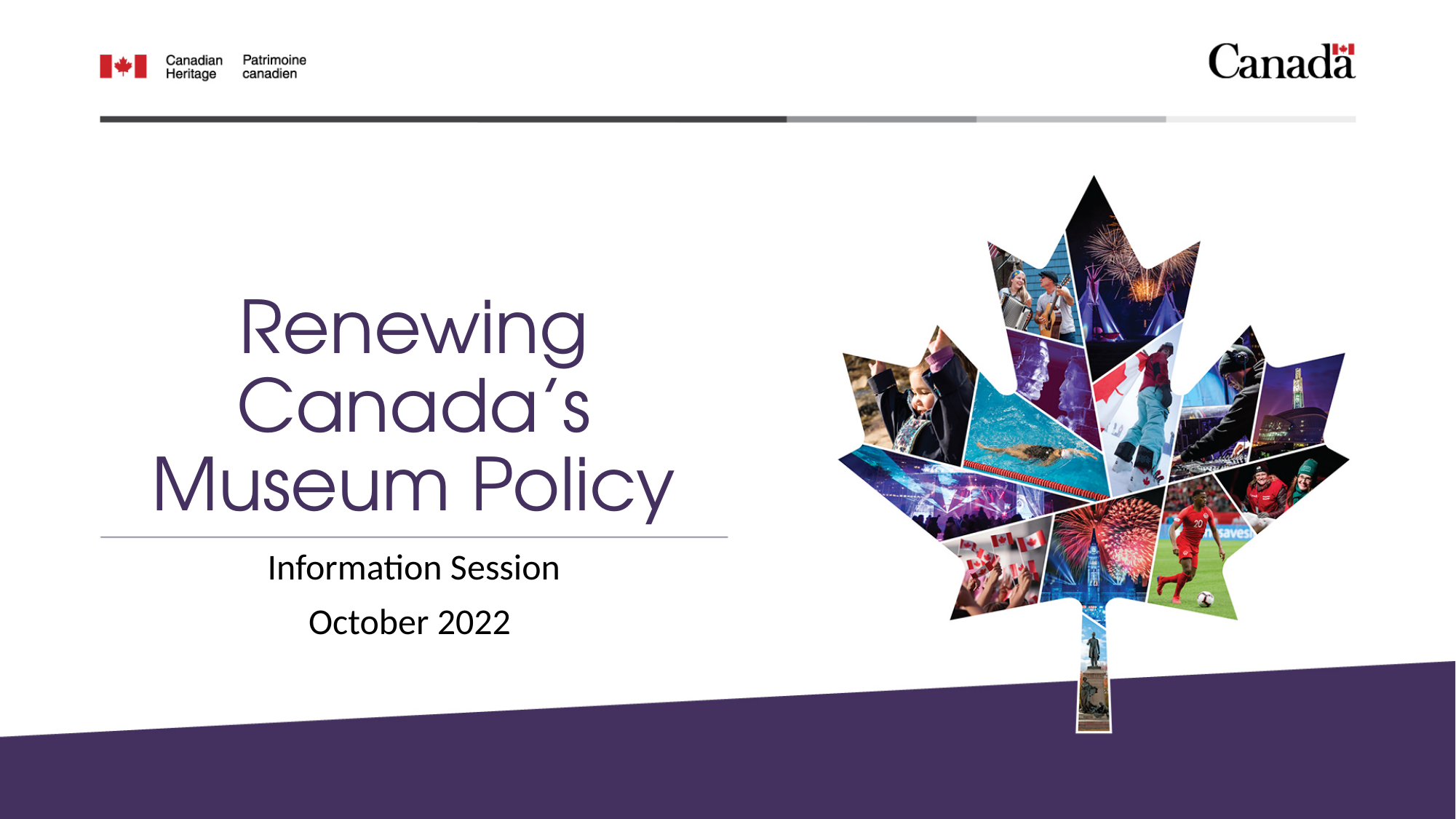

# Renewing Canada’s Museum Policy
Information Session
October 2022